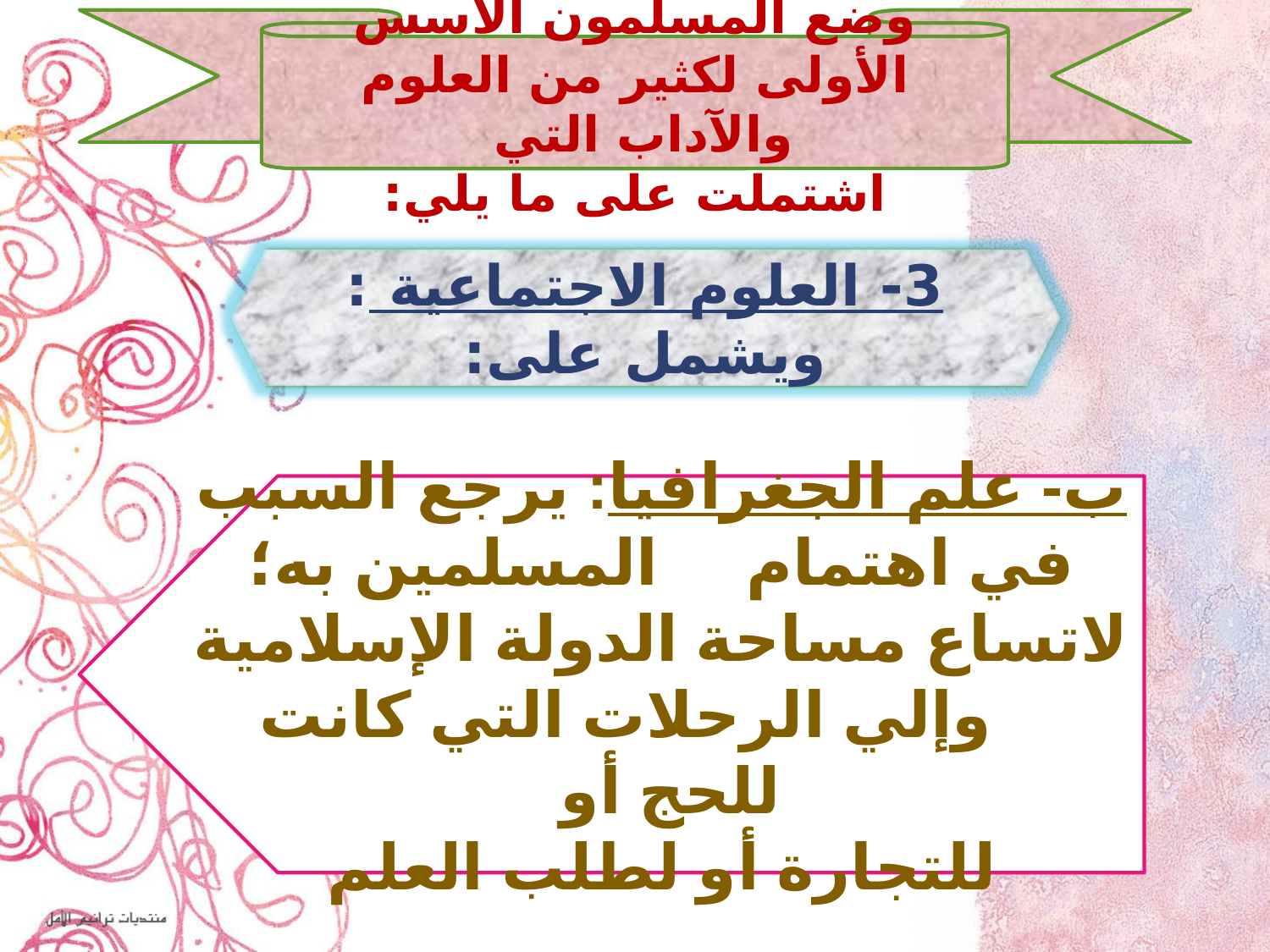

وضع المسلمون الأسس الأولى لكثير من العلوم والآداب التي
اشتملت على ما يلي:
3- العلوم الاجتماعية : ويشمل على:
ب- علم الجغرافيا: يرجع السبب في اهتمام     المسلمين به؛ لاتساع مساحة الدولة الإسلامية     وإلي الرحلات التي كانت للحج أو
للتجارة أو لطلب العلم